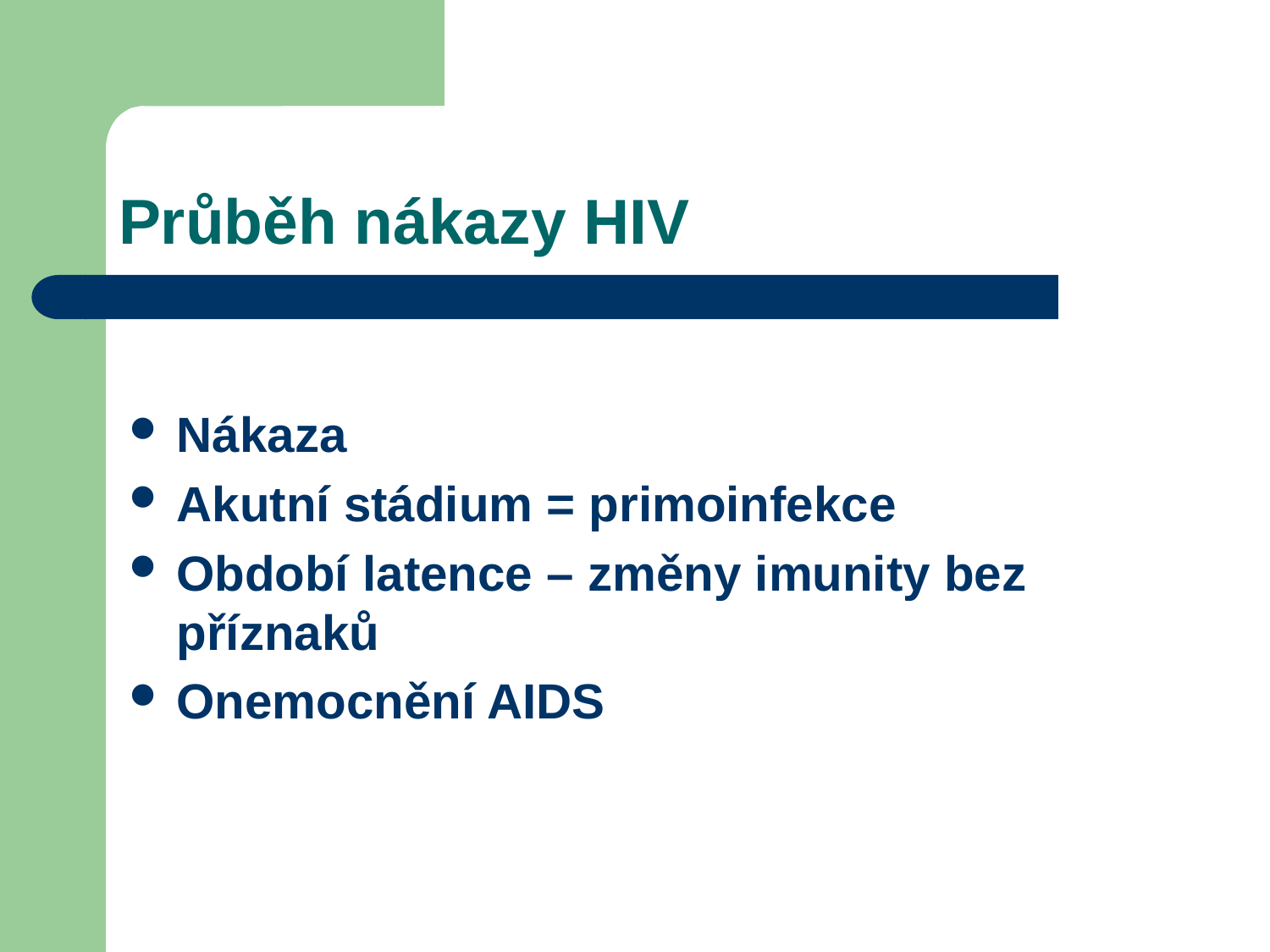

# Průběh nákazy HIV

Nákaza
Akutní stádium = primoinfekce
Období latence – změny imunity bez příznaků
Onemocnění AIDS